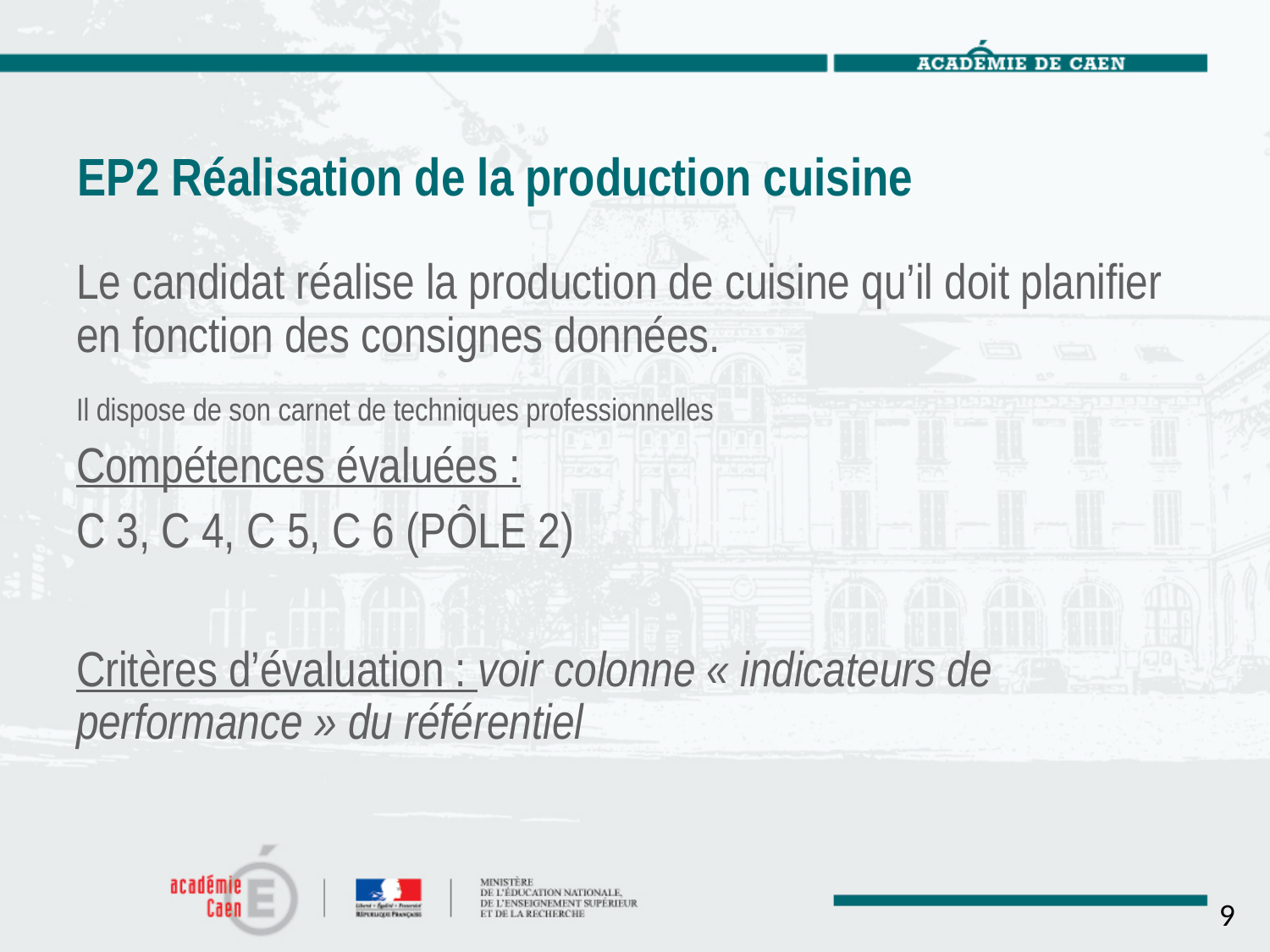

# EP2 Réalisation de la production cuisine
Le candidat réalise la production de cuisine qu’il doit planifier en fonction des consignes données.
Il dispose de son carnet de techniques professionnelles
Compétences évaluées :
C 3, C 4, C 5, C 6 (PÔLE 2)

Critères d’évaluation : voir colonne « indicateurs de performance » du référentiel

9